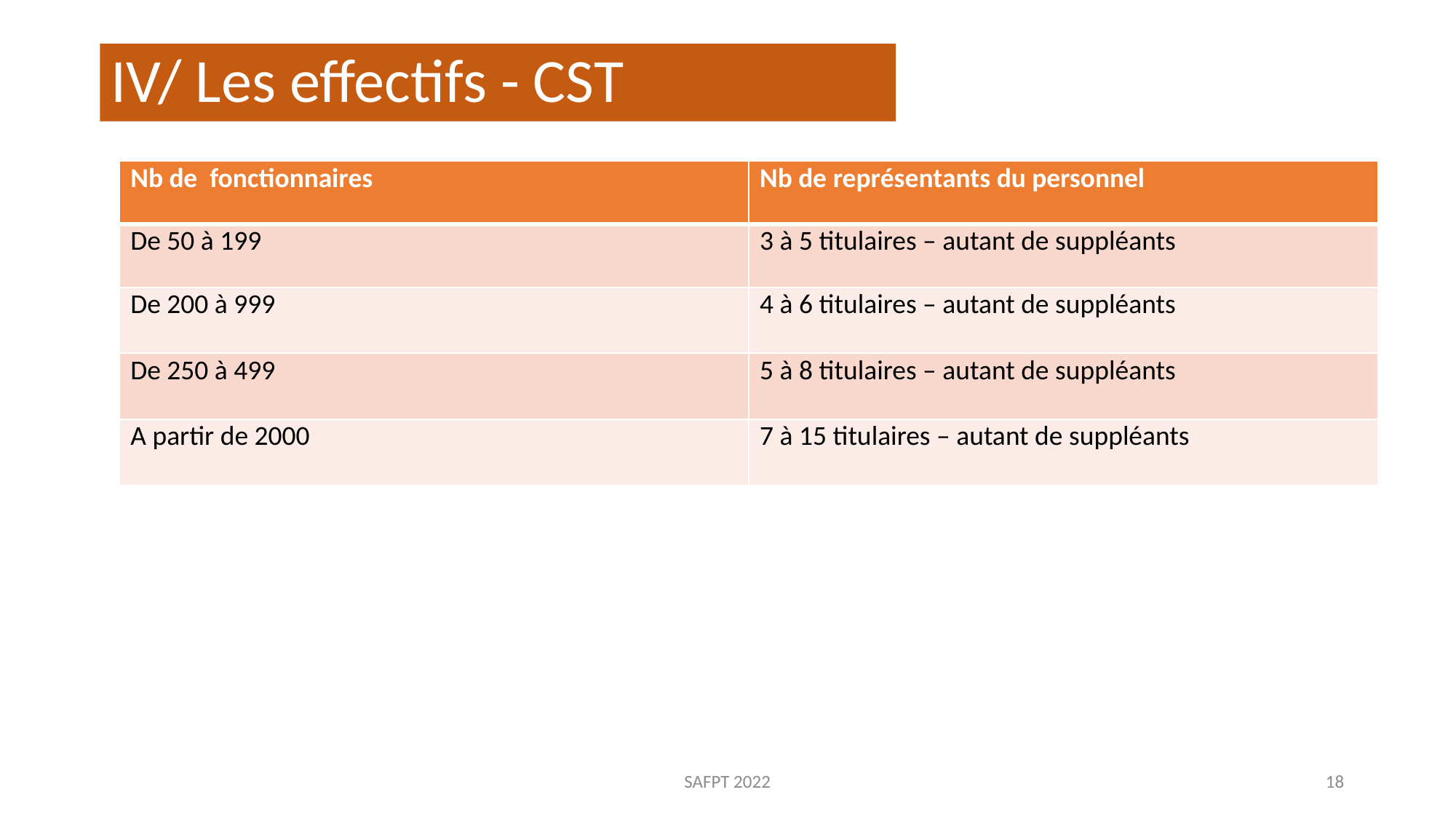

# IV/ Les effectifs - CST
| Nb de fonctionnaires | Nb de représentants du personnel |
| --- | --- |
| De 50 à 199 | 3 à 5 titulaires – autant de suppléants |
| De 200 à 999 | 4 à 6 titulaires – autant de suppléants |
| De 250 à 499 | 5 à 8 titulaires – autant de suppléants |
| A partir de 2000 | 7 à 15 titulaires – autant de suppléants |
SAFPT 2022
18